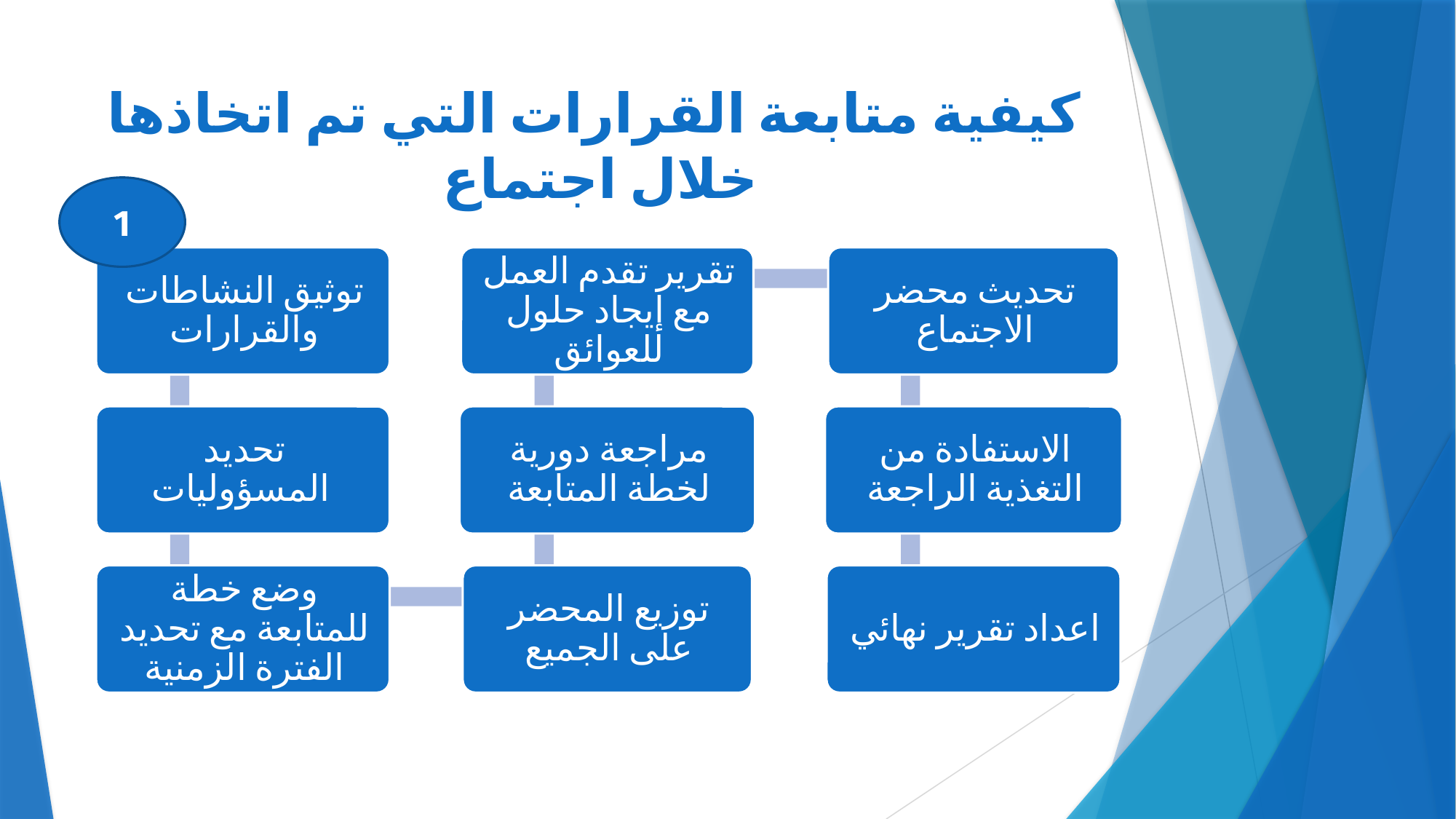

# كيفية متابعة القرارات التي تم اتخاذها خلال اجتماع
1
توثيق النشاطات والقرارات
تحديد المسؤوليات
وضع خطة للمتابعة مع تحديد الفترة الزمنية
توزيع المحضر على الجميع
مراجعة دورية لخطة المتابعة
تقرير تقدم العمل مع إيجاد حلول للعوائق
تحديث محضر الاجتماع
الاستفادة من التغذية الراجعة
اعداد تقرير نهائي